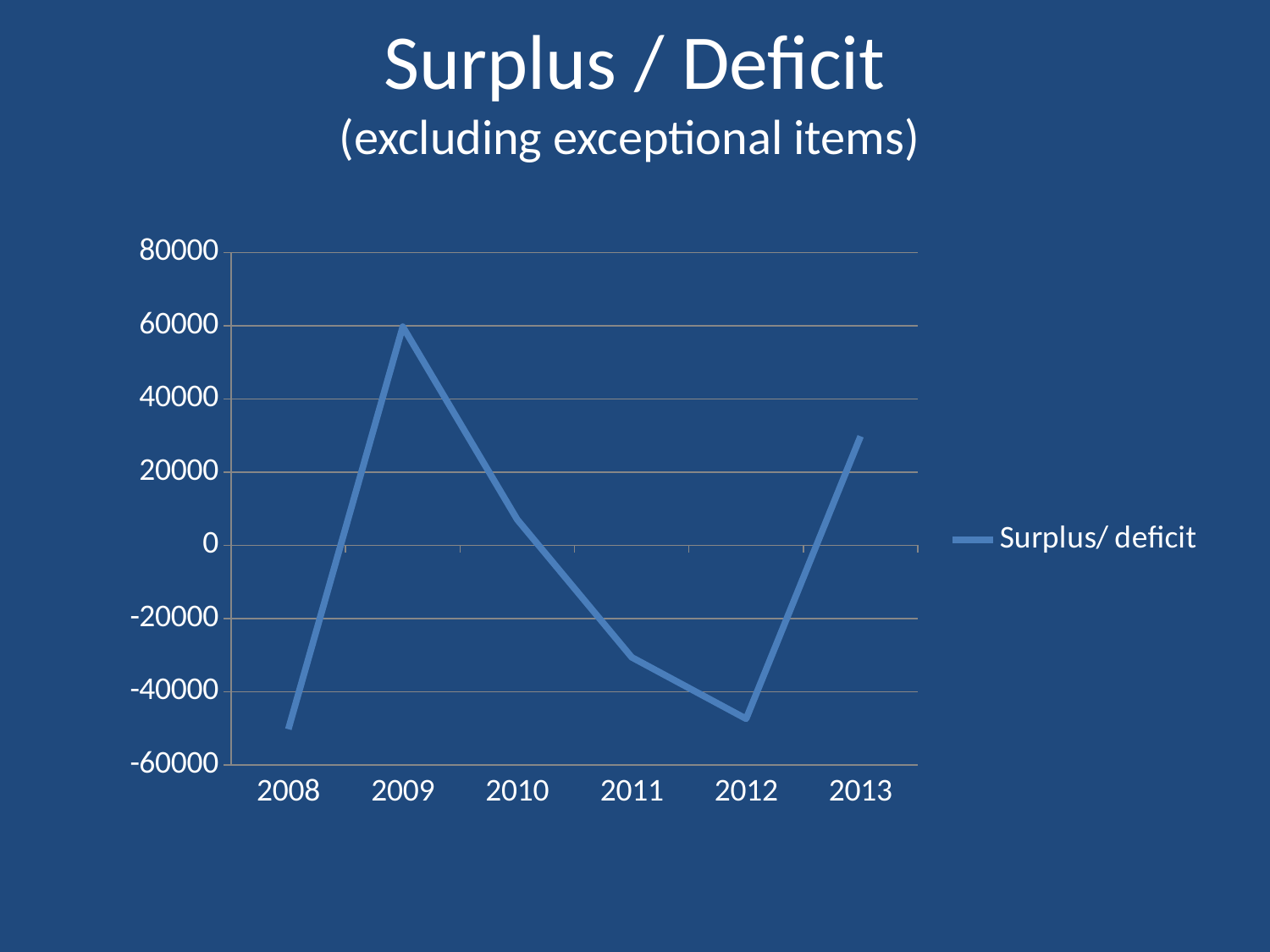

# Surplus / Deficit (excluding exceptional items)

### Chart

| Category | Surplus/ deficit |
|---|---|
| 2008 | -50256.0 |
| 2009 | 59702.0 |
| 2010 | 7027.0 |
| 2011 | -30614.0 |
| 2012 | -47400.9 |
| 2013 | 29776.5 |